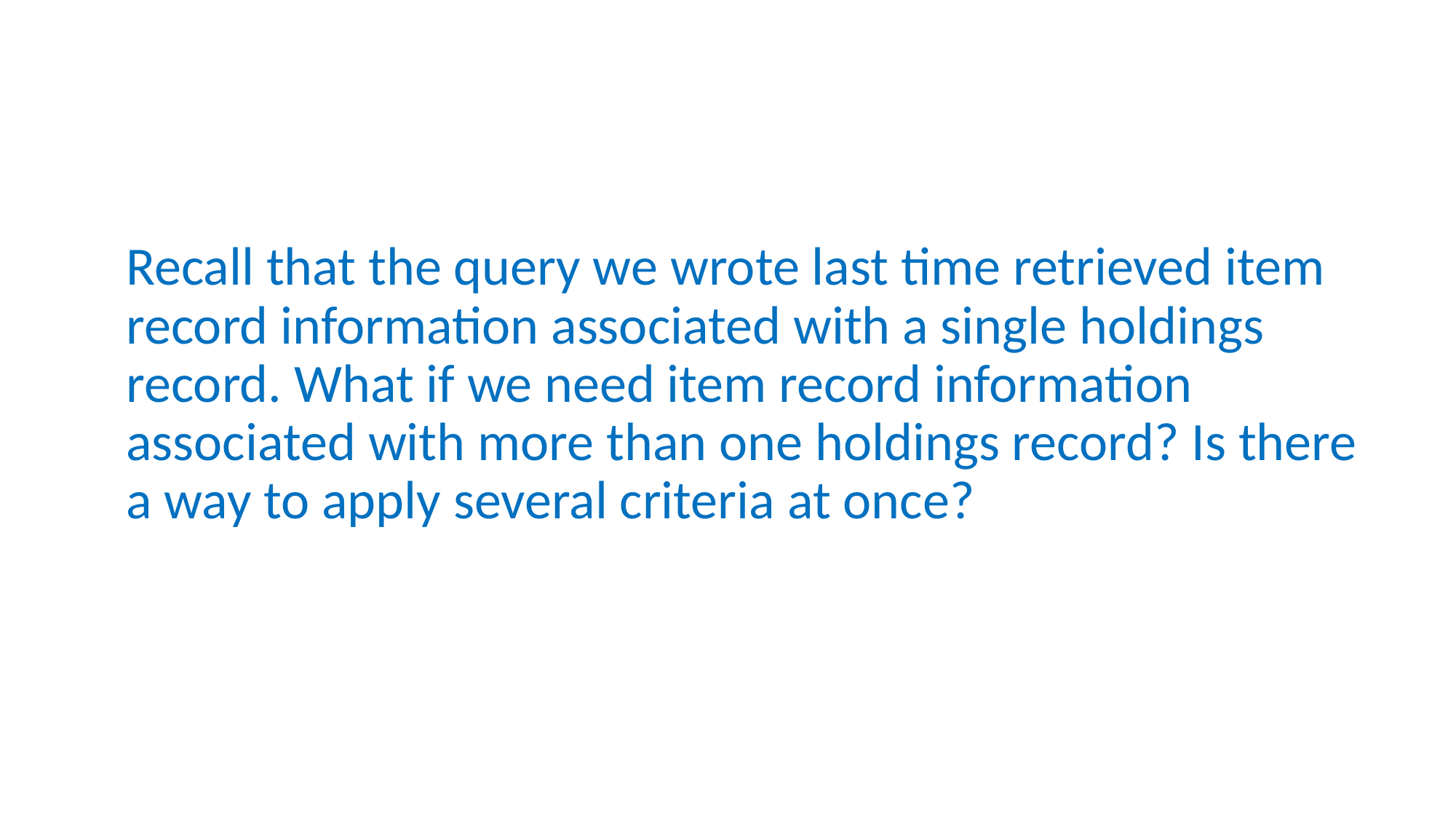

# Recall that the query we wrote last time retrieved item record information associated with a single holdings record. What if we need item record information associated with more than one holdings record? Is there a way to apply several criteria at once?